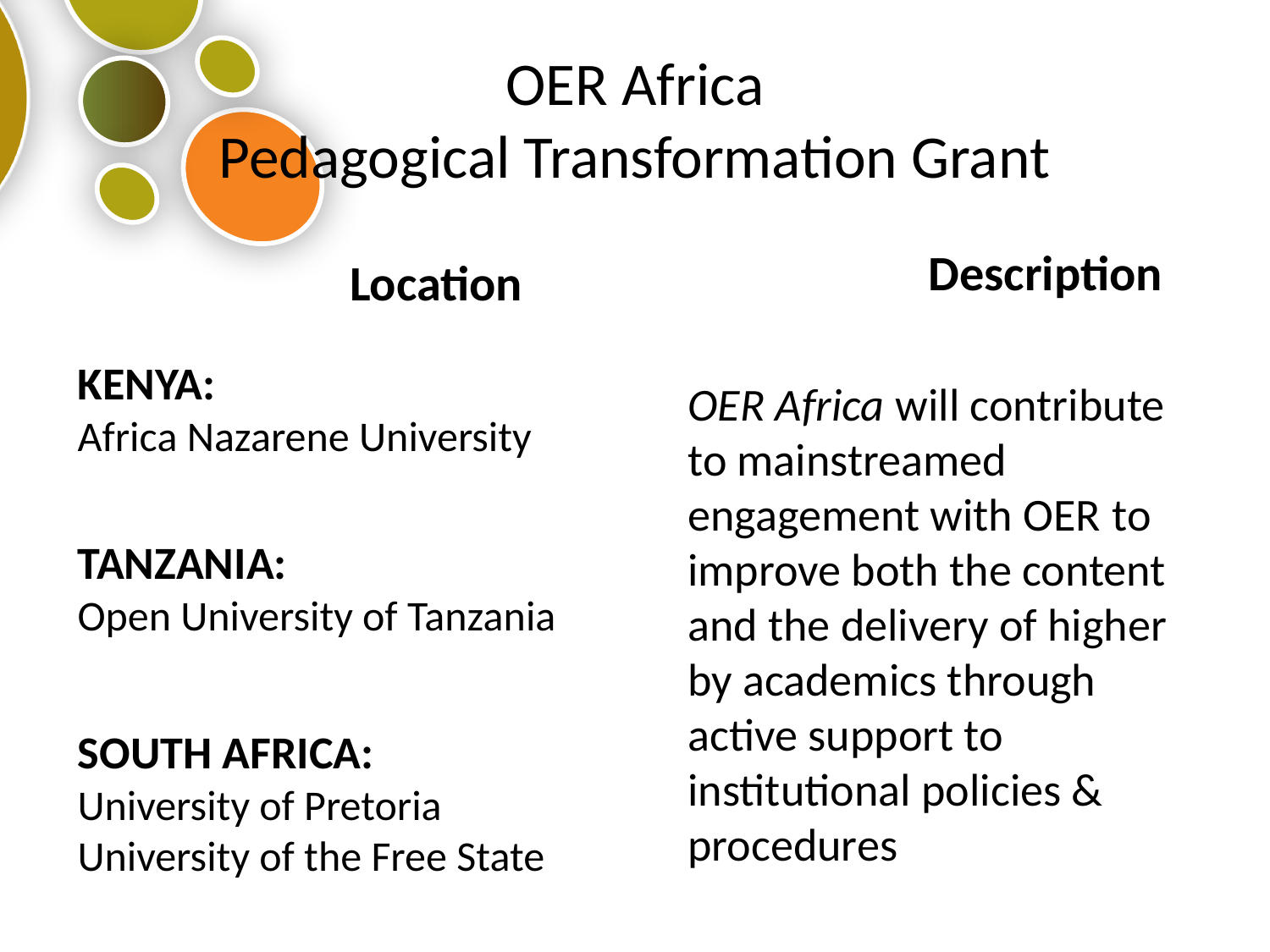

# OER Africa Pedagogical Transformation Grant
Description

Location

KENYA:
Africa Nazarene University
OER Africa will contribute to mainstreamed engagement with OER to improve both the content and the delivery of higher by academics through active support to institutional policies & procedures
TANZANIA:
Open University of Tanzania
SOUTH AFRICA:
University of Pretoria
University of the Free State